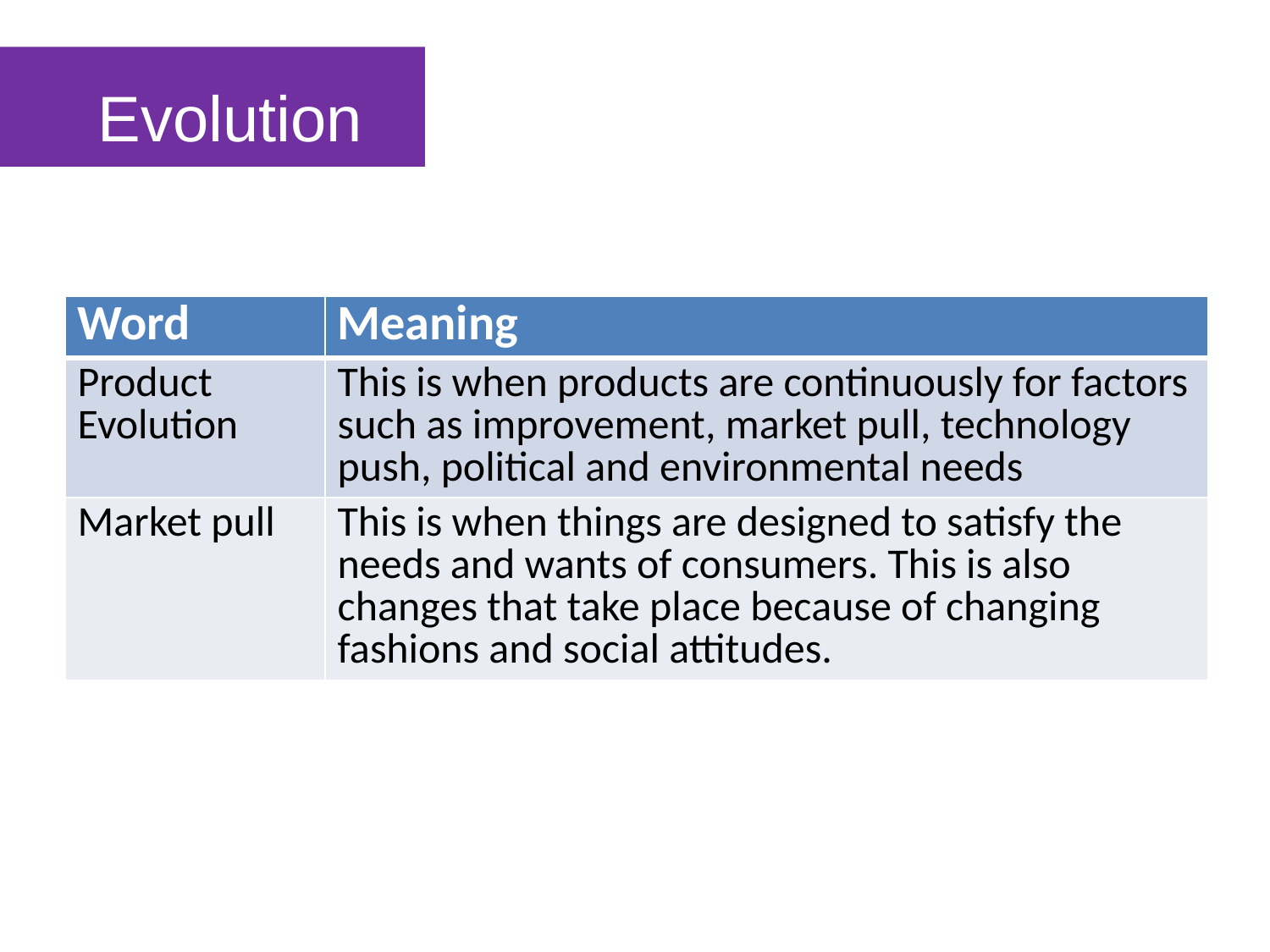

Evolution

| Word | Meaning |
| --- | --- |
| Product Evolution | This is when products are continuously for factors such as improvement, market pull, technology push, political and environmental needs |
| Market pull | This is when things are designed to satisfy the needs and wants of consumers. This is also changes that take place because of changing fashions and social attitudes. |